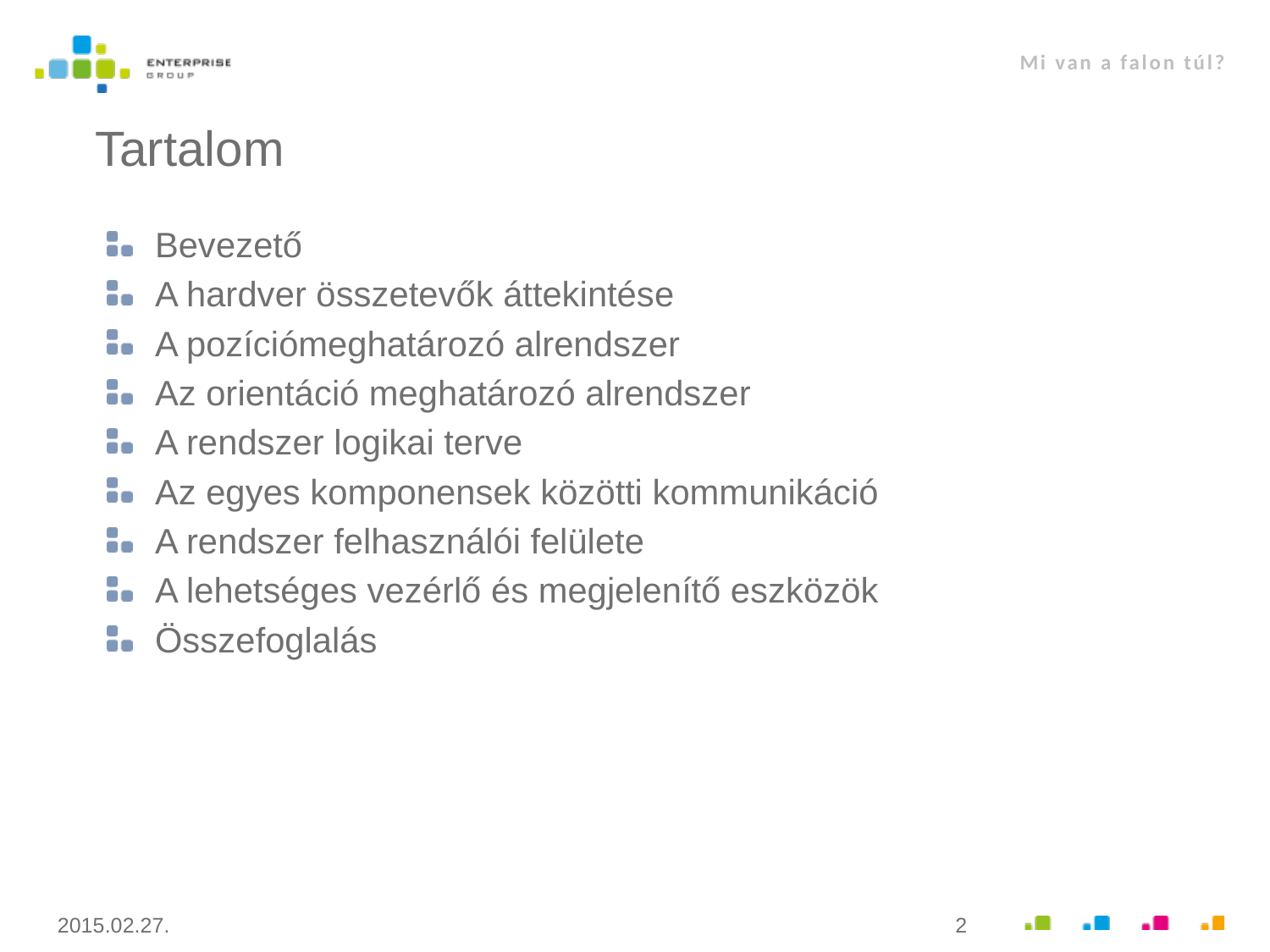

Mi van a falon túl?
# Tartalom
Bevezető
A hardver összetevők áttekintése
A pozíciómeghatározó alrendszer
Az orientáció meghatározó alrendszer
A rendszer logikai terve
Az egyes komponensek közötti kommunikáció
A rendszer felhasználói felülete
A lehetséges vezérlő és megjelenítő eszközök
Összefoglalás

2015.02.27.
2